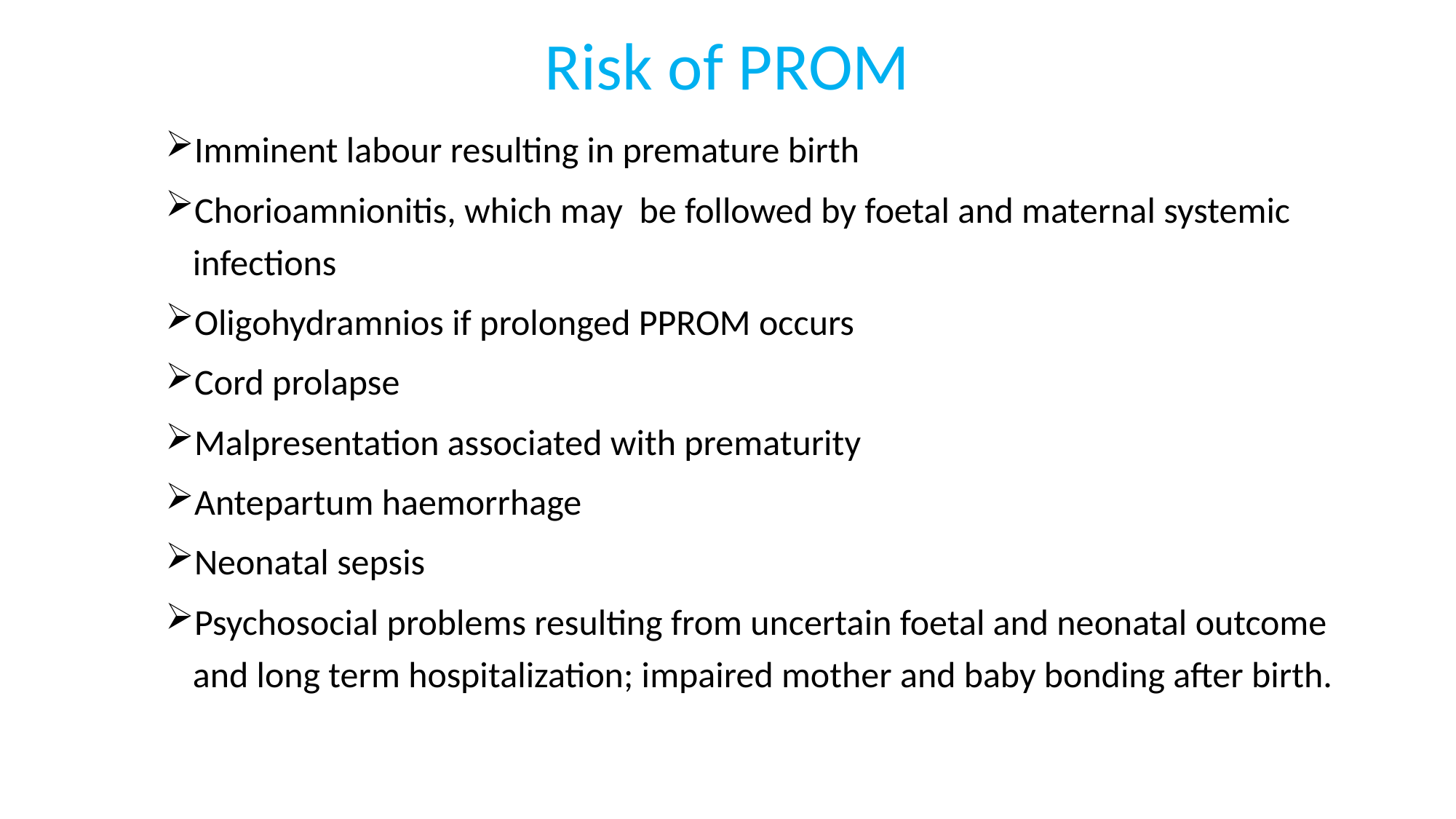

# Risk of PROM
Imminent labour resulting in premature birth
Chorioamnionitis, which may  be followed by foetal and maternal systemic infections
Oligohydramnios if prolonged PPROM occurs
Cord prolapse
Malpresentation associated with prematurity
Antepartum haemorrhage
Neonatal sepsis
Psychosocial problems resulting from uncertain foetal and neonatal outcome and long term hospitalization; impaired mother and baby bonding after birth.
181